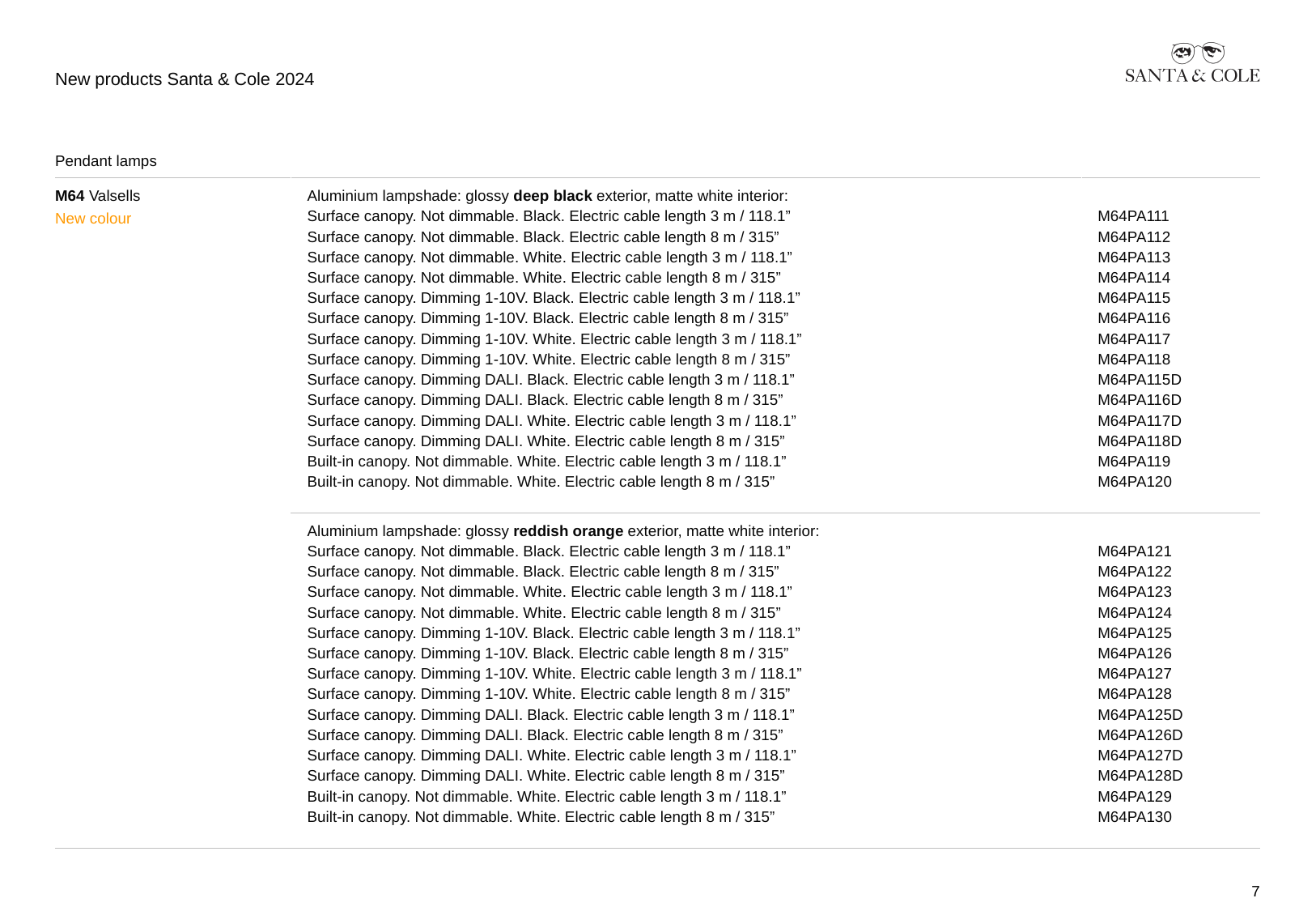

# New products Santa & Cole 2024
| Pendant lamps |  |  |
| --- | --- | --- |
| M64 Valsells New colour | Aluminium lampshade: glossy deep black exterior, matte white interior: Surface canopy. Not dimmable. Black. Electric cable length 3 m / 118.1” Surface canopy. Not dimmable. Black. Electric cable length 8 m / 315” Surface canopy. Not dimmable. White. Electric cable length 3 m / 118.1” Surface canopy. Not dimmable. White. Electric cable length 8 m / 315” Surface canopy. Dimming 1-10V. Black. Electric cable length 3 m / 118.1” Surface canopy. Dimming 1-10V. Black. Electric cable length 8 m / 315” Surface canopy. Dimming 1-10V. White. Electric cable length 3 m / 118.1” Surface canopy. Dimming 1-10V. White. Electric cable length 8 m / 315” Surface canopy. Dimming DALI. Black. Electric cable length 3 m / 118.1” Surface canopy. Dimming DALI. Black. Electric cable length 8 m / 315” Surface canopy. Dimming DALI. White. Electric cable length 3 m / 118.1” Surface canopy. Dimming DALI. White. Electric cable length 8 m / 315” Built-in canopy. Not dimmable. White. Electric cable length 3 m / 118.1” Built-in canopy. Not dimmable. White. Electric cable length 8 m / 315” | M64PA111 M64PA112 M64PA113 M64PA114 M64PA115 M64PA116 M64PA117 M64PA118 M64PA115D M64PA116D M64PA117D M64PA118D M64PA119 M64PA120 |
|  | Aluminium lampshade: glossy reddish orange exterior, matte white interior: Surface canopy. Not dimmable. Black. Electric cable length 3 m / 118.1” Surface canopy. Not dimmable. Black. Electric cable length 8 m / 315” Surface canopy. Not dimmable. White. Electric cable length 3 m / 118.1” Surface canopy. Not dimmable. White. Electric cable length 8 m / 315” Surface canopy. Dimming 1-10V. Black. Electric cable length 3 m / 118.1” Surface canopy. Dimming 1-10V. Black. Electric cable length 8 m / 315” Surface canopy. Dimming 1-10V. White. Electric cable length 3 m / 118.1” Surface canopy. Dimming 1-10V. White. Electric cable length 8 m / 315” Surface canopy. Dimming DALI. Black. Electric cable length 3 m / 118.1” Surface canopy. Dimming DALI. Black. Electric cable length 8 m / 315” Surface canopy. Dimming DALI. White. Electric cable length 3 m / 118.1” Surface canopy. Dimming DALI. White. Electric cable length 8 m / 315” Built-in canopy. Not dimmable. White. Electric cable length 3 m / 118.1” Built-in canopy. Not dimmable. White. Electric cable length 8 m / 315” | M64PA121 M64PA122 M64PA123 M64PA124 M64PA125 M64PA126 M64PA127 M64PA128 M64PA125D M64PA126D M64PA127D M64PA128D M64PA129 M64PA130 |